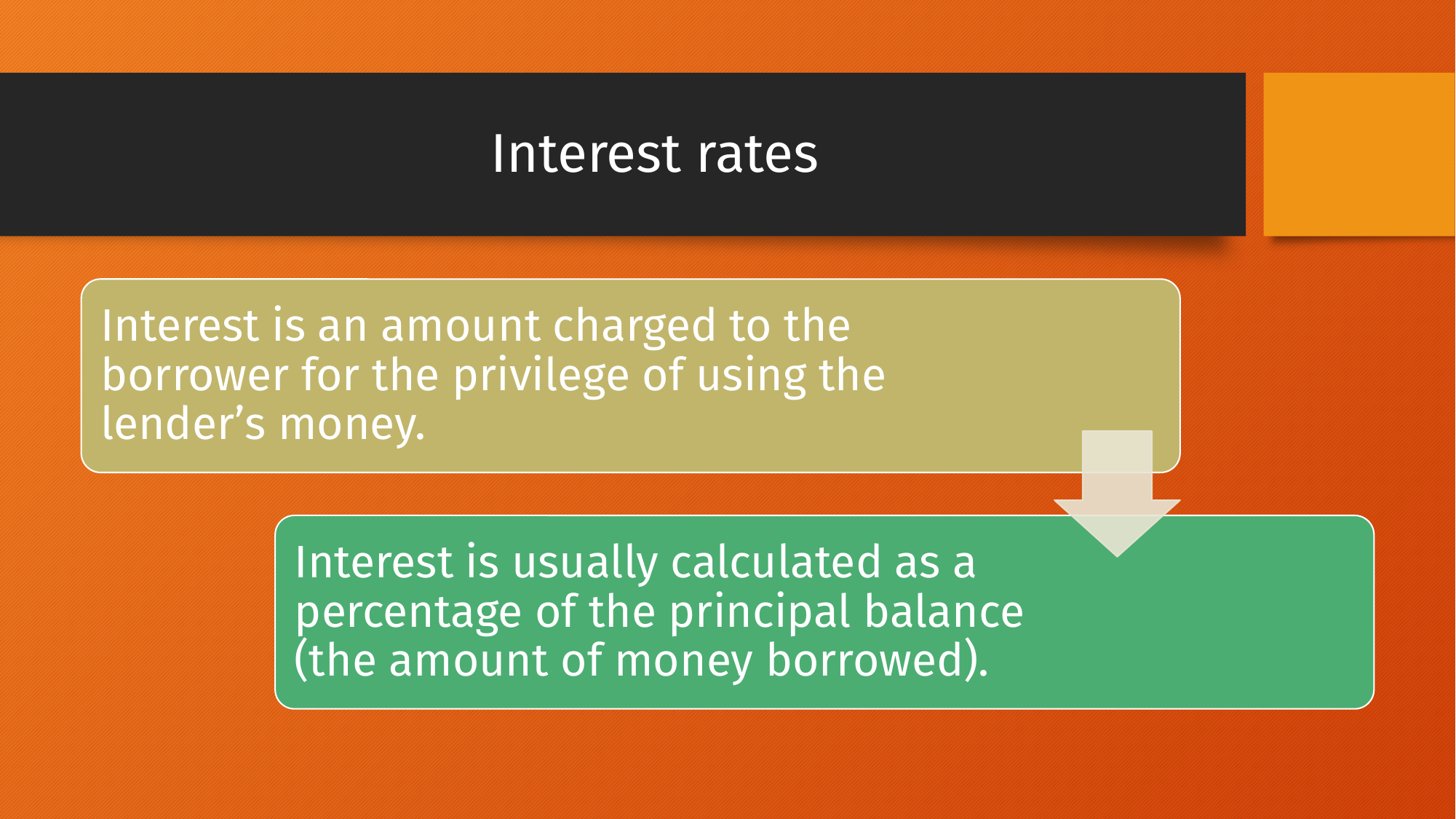

# Interest rates

Interest is an amount charged to the borrower for the privilege of using the lender’s money.

Interest is usually calculated as a percentage of the principal balance (the amount of money borrowed).